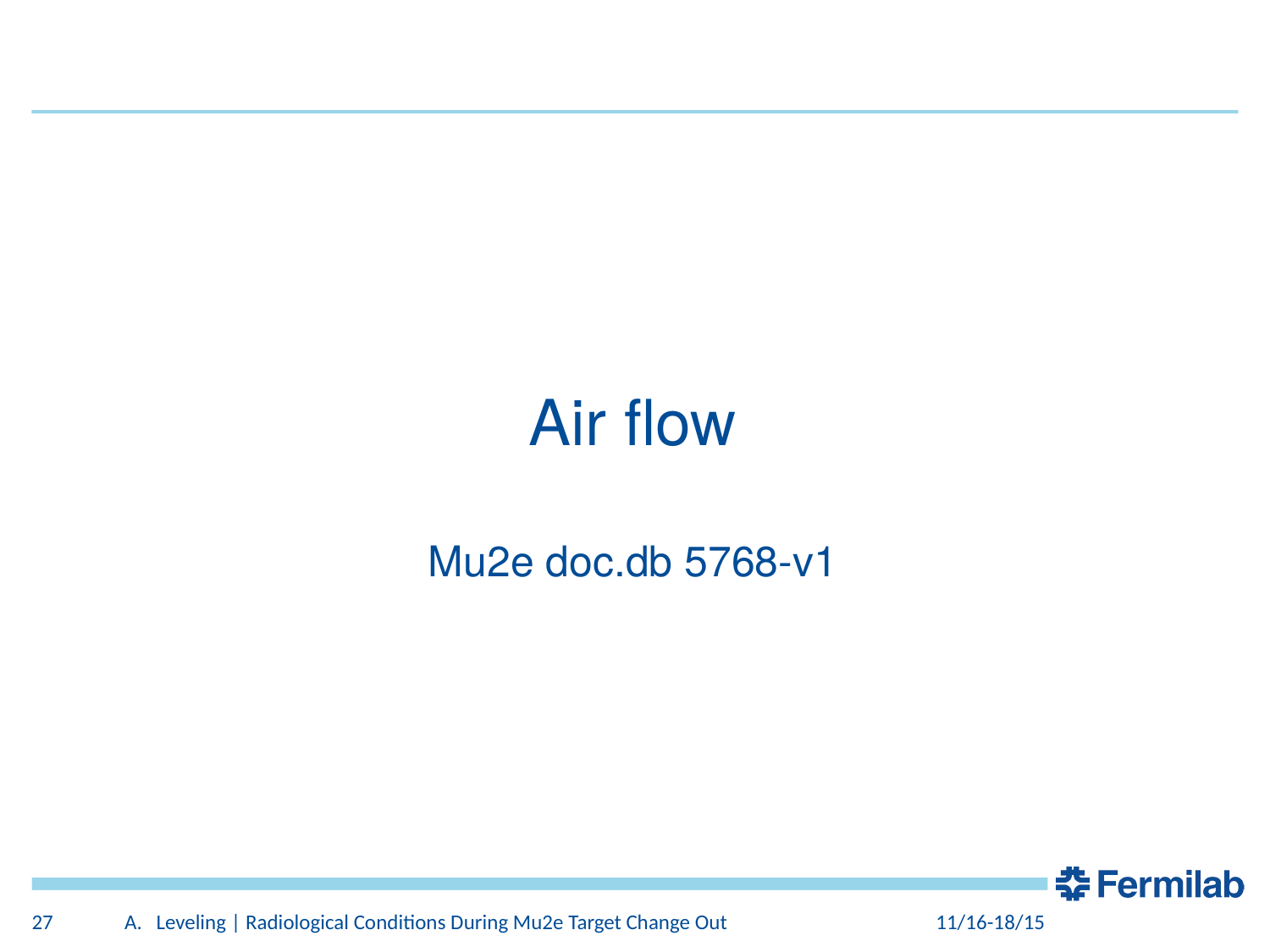

Air flow

Mu2e doc.db 5768-v1
27
Leveling | Radiological Conditions During Mu2e Target Change Out
11/16-18/15